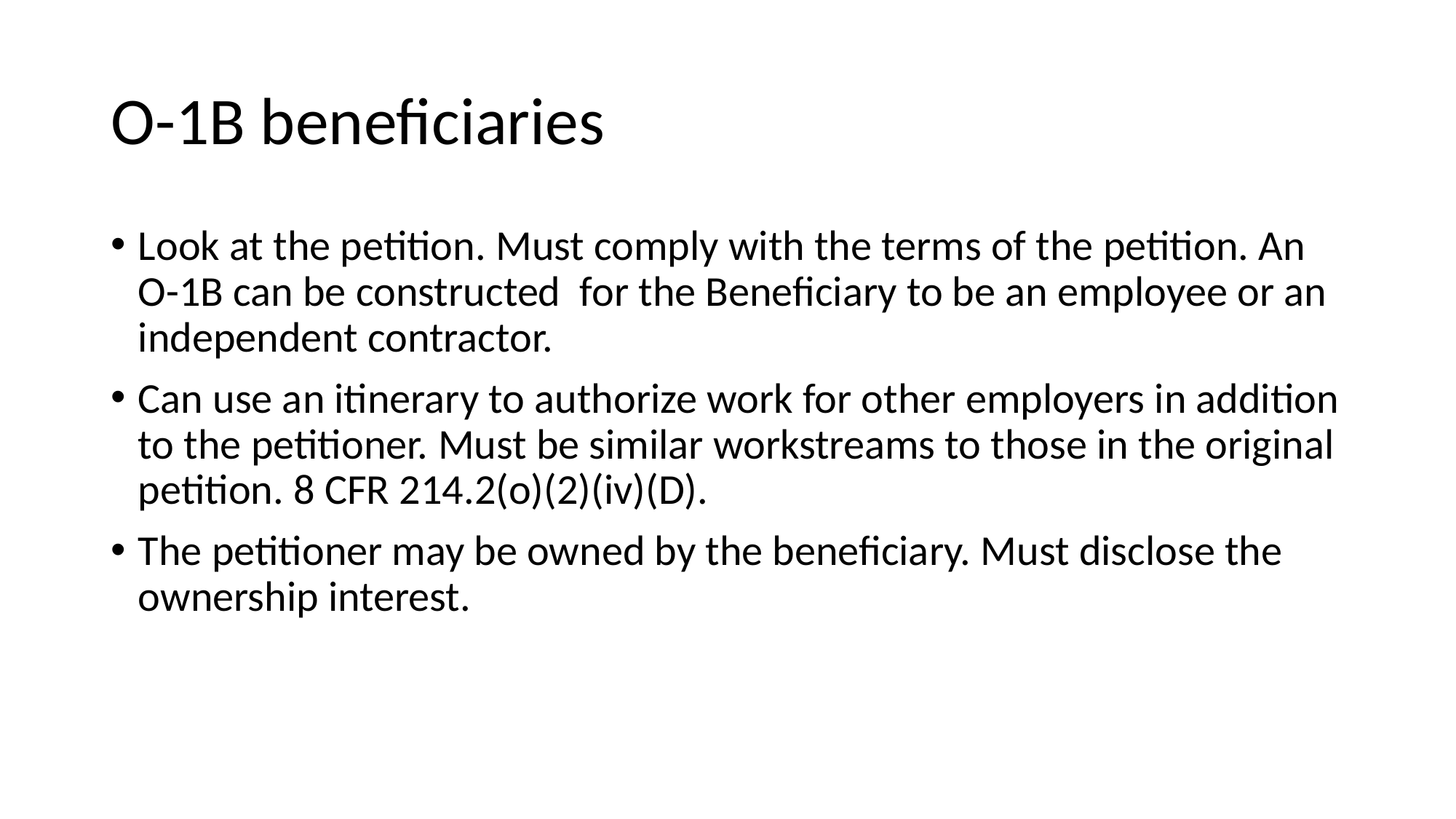

# O-1B beneficiaries
Look at the petition. Must comply with the terms of the petition. An O-1B can be constructed  for the Beneficiary to be an employee or an independent contractor.
Can use an itinerary to authorize work for other employers in addition to the petitioner. Must be similar workstreams to those in the original petition. 8 CFR 214.2(o)(2)(iv)(D).
The petitioner may be owned by the beneficiary. Must disclose the ownership interest.